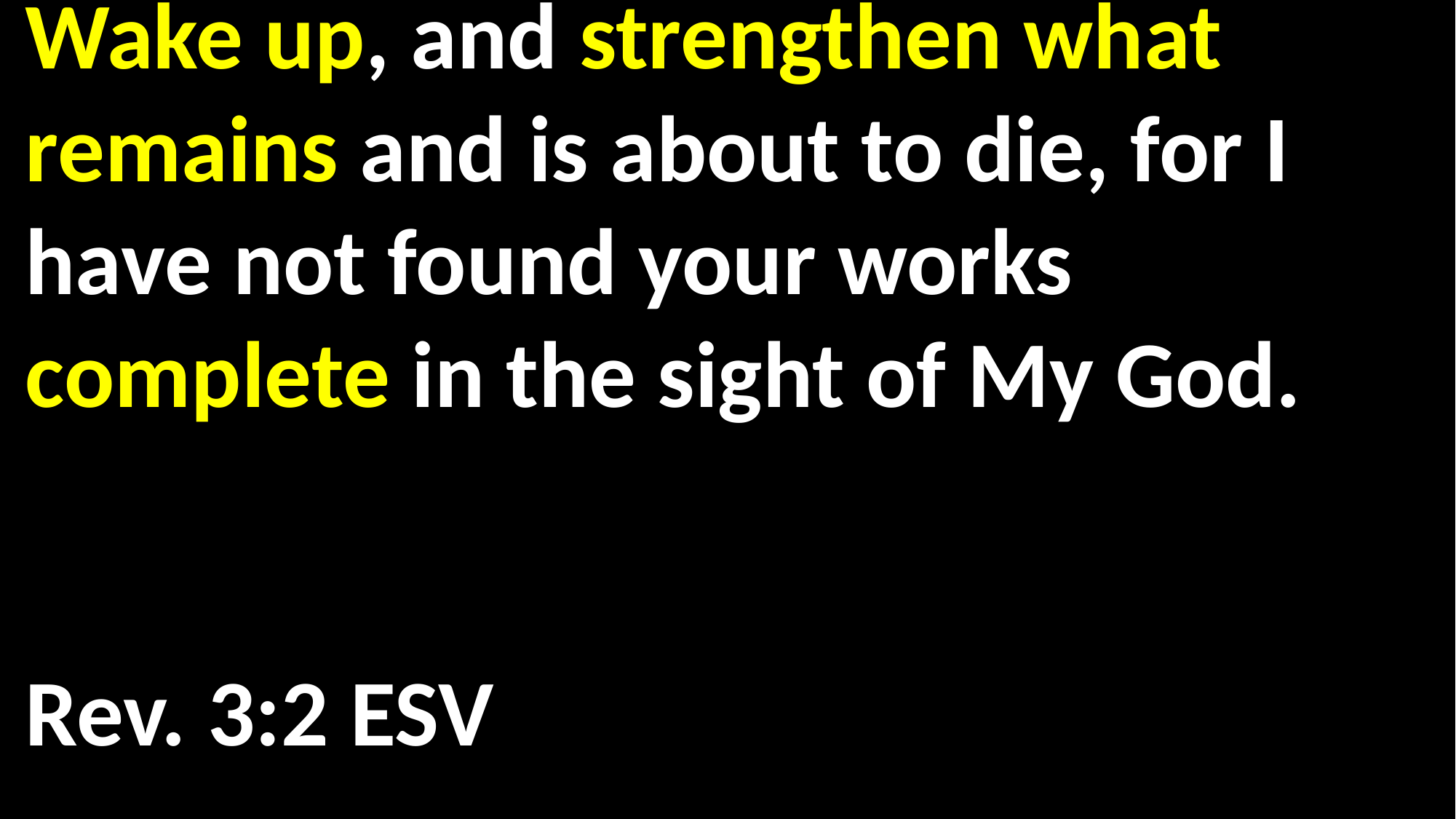

Wake up, and strengthen what remains and is about to die, for I have not found your works complete in the sight of My God.				               															             				Rev. 3:2 ESV